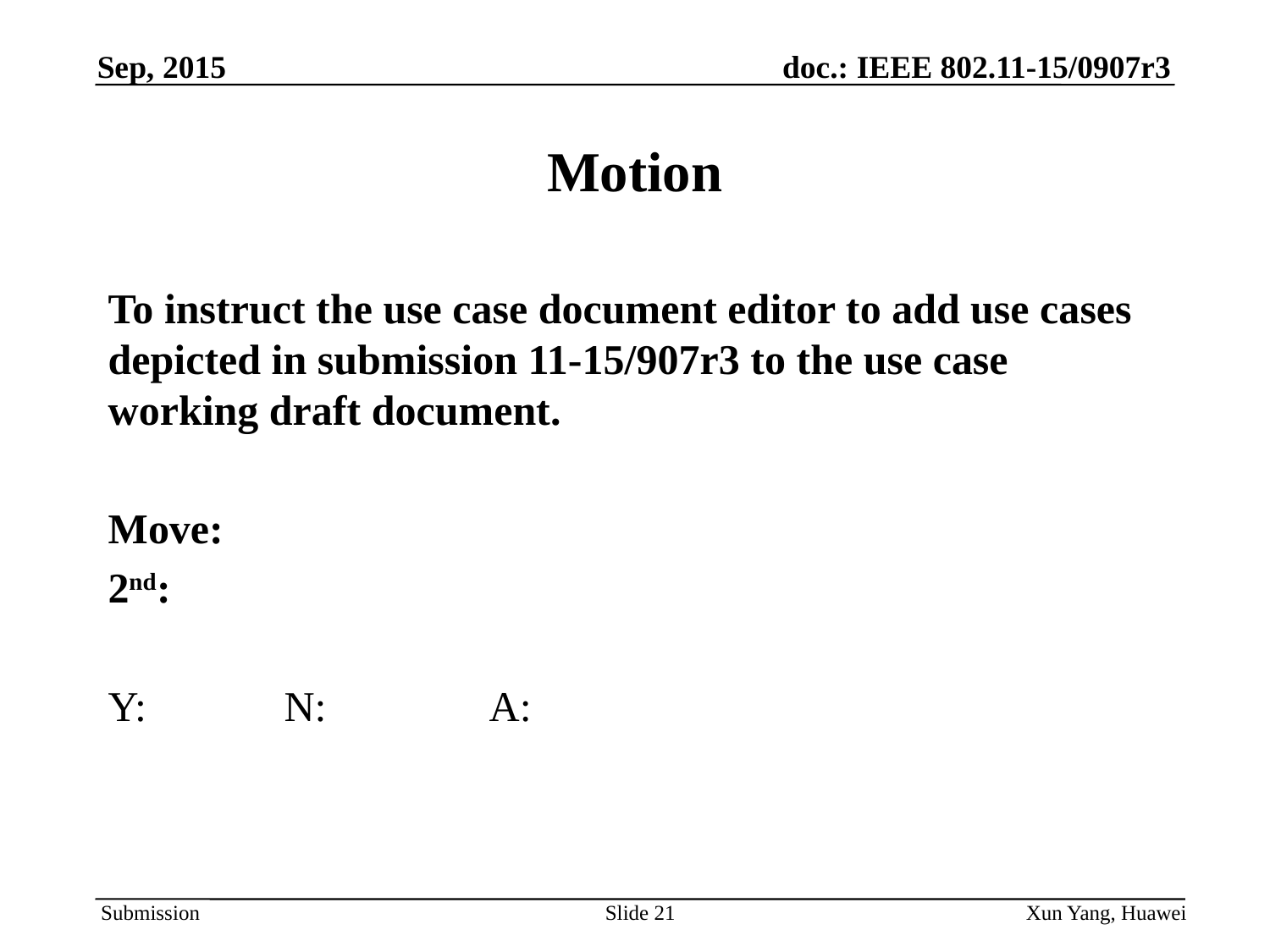

# Motion
To instruct the use case document editor to add use cases depicted in submission 11-15/907r3 to the use case working draft document.

Move:
2nd:

Y:             N: 	 	A:

Slide 21
Xun Yang, Huawei